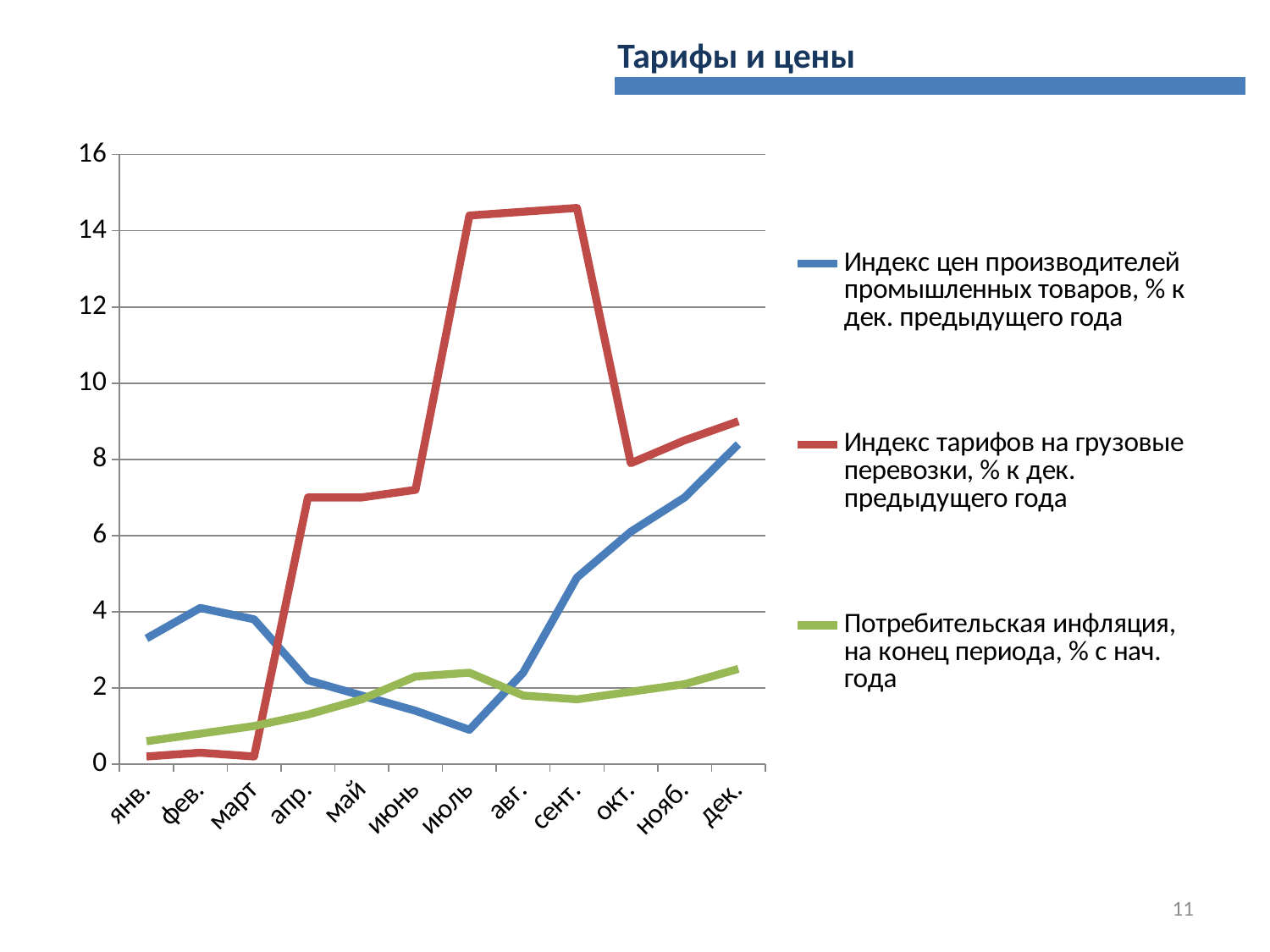

Тарифы и цены

### Chart

| Category | Индекс цен производителей промышленных товаров, % к дек. предыдущего года | Индекс тарифов на грузовые перевозки, % к дек. предыдущего года | Потребительская инфляция, на конец периода, % с нач. года |
|---|---|---|---|
| янв. | 3.3 | 0.2 | 0.6 |
| фев. | 4.1 | 0.3 | 0.8 |
| март | 3.8 | 0.2 | 1.0 |
| апр. | 2.2 | 7.0 | 1.3 |
| май | 1.8 | 7.0 | 1.7 |
| июнь | 1.4 | 7.2 | 2.3 |
| июль | 0.9 | 14.4 | 2.4 |
| авг. | 2.4 | 14.5 | 1.8 |
| сент. | 4.9 | 14.6 | 1.7 |
| окт. | 6.1 | 7.9 | 1.9 |
| нояб. | 7.0 | 8.5 | 2.1 |
| дек. | 8.4 | 9.0 | 2.5 |
11